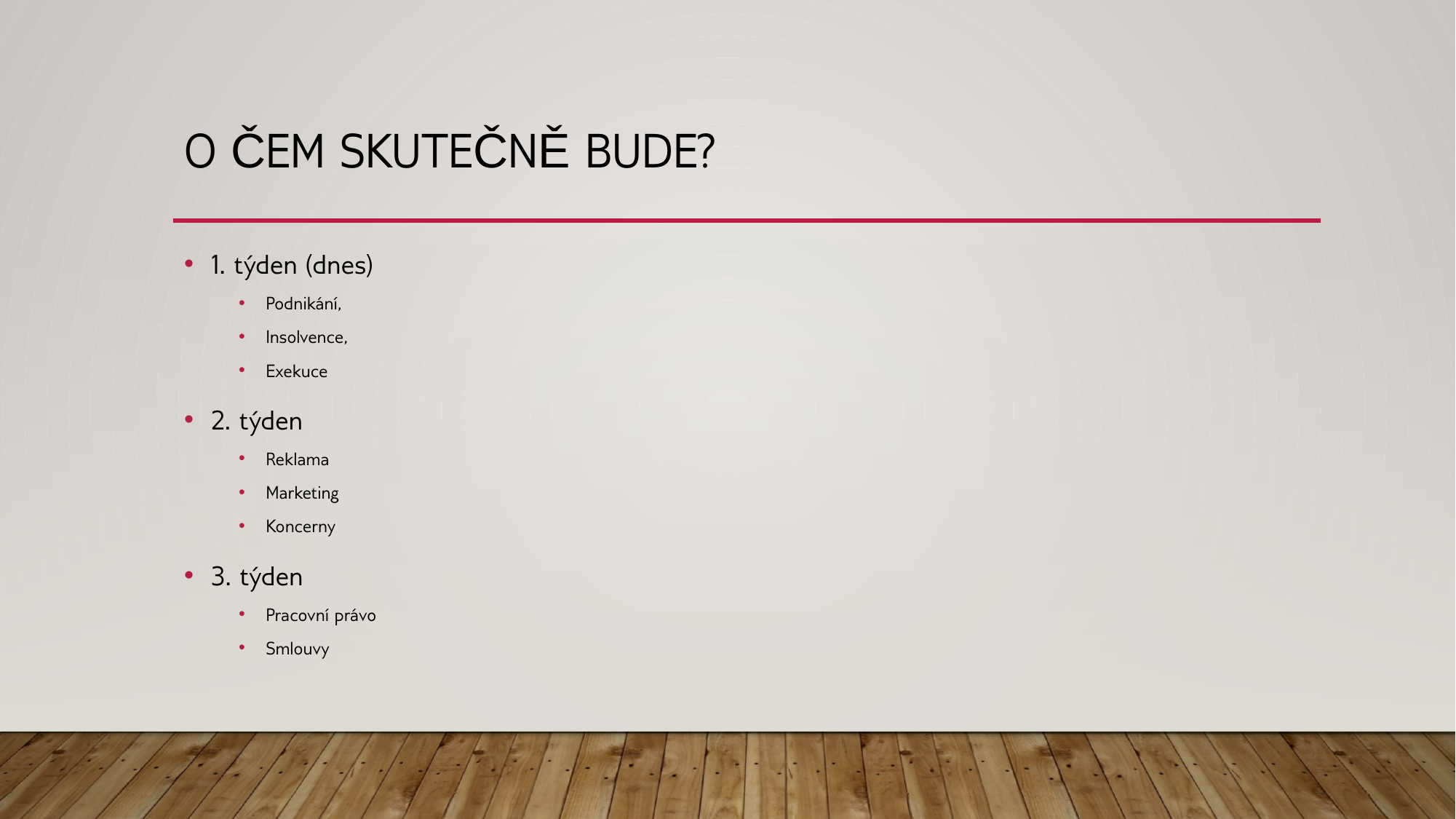

# O čem skutečně bude?
1. týden (dnes)
Podnikání,
Insolvence,
Exekuce
2. týden
Reklama
Marketing
Koncerny
3. týden
Pracovní právo
Smlouvy